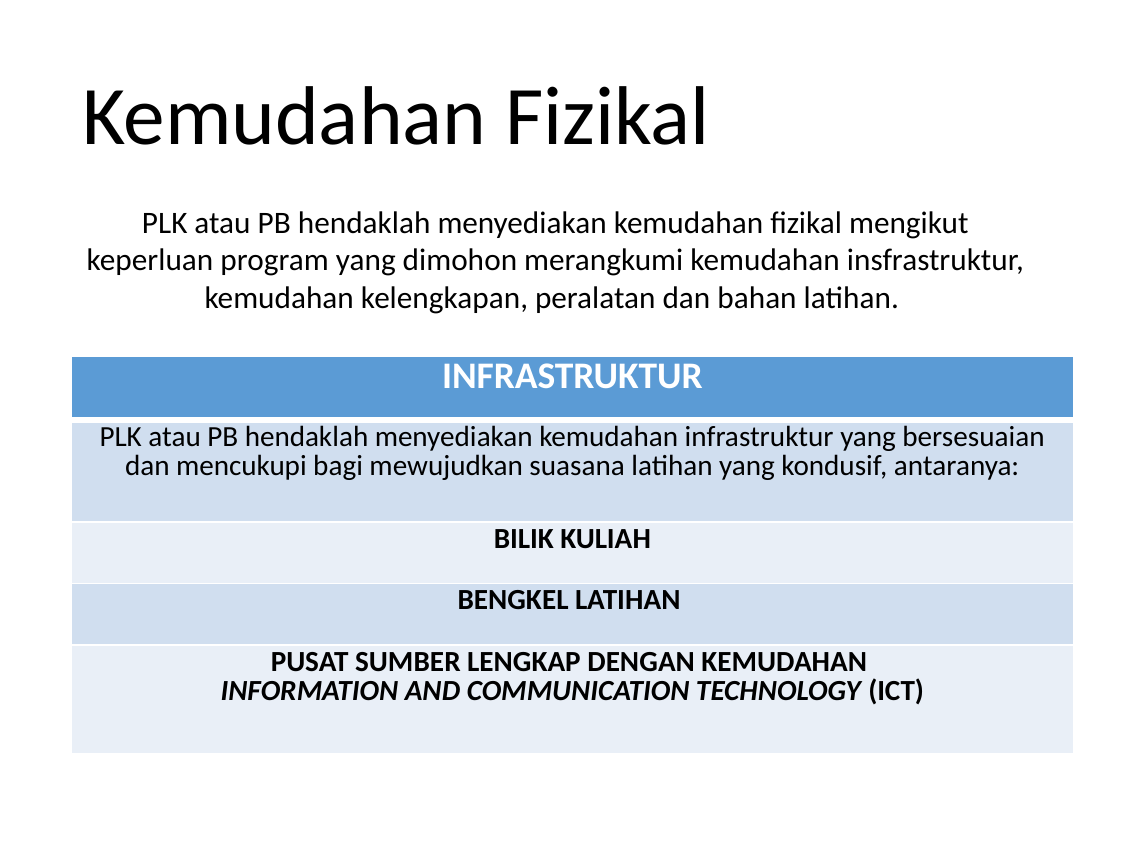

# Kemudahan Fizikal
PLK atau PB hendaklah menyediakan kemudahan fizikal mengikut keperluan program yang dimohon merangkumi kemudahan insfrastruktur, kemudahan kelengkapan, peralatan dan bahan latihan.
| INFRASTRUKTUR |
| --- |
| PLK atau PB hendaklah menyediakan kemudahan infrastruktur yang bersesuaian dan mencukupi bagi mewujudkan suasana latihan yang kondusif, antaranya: |
| BILIK KULIAH |
| BENGKEL LATIHAN |
| PUSAT SUMBER LENGKAP DENGAN KEMUDAHAN INFORMATION AND COMMUNICATION TECHNOLOGY (ICT) |